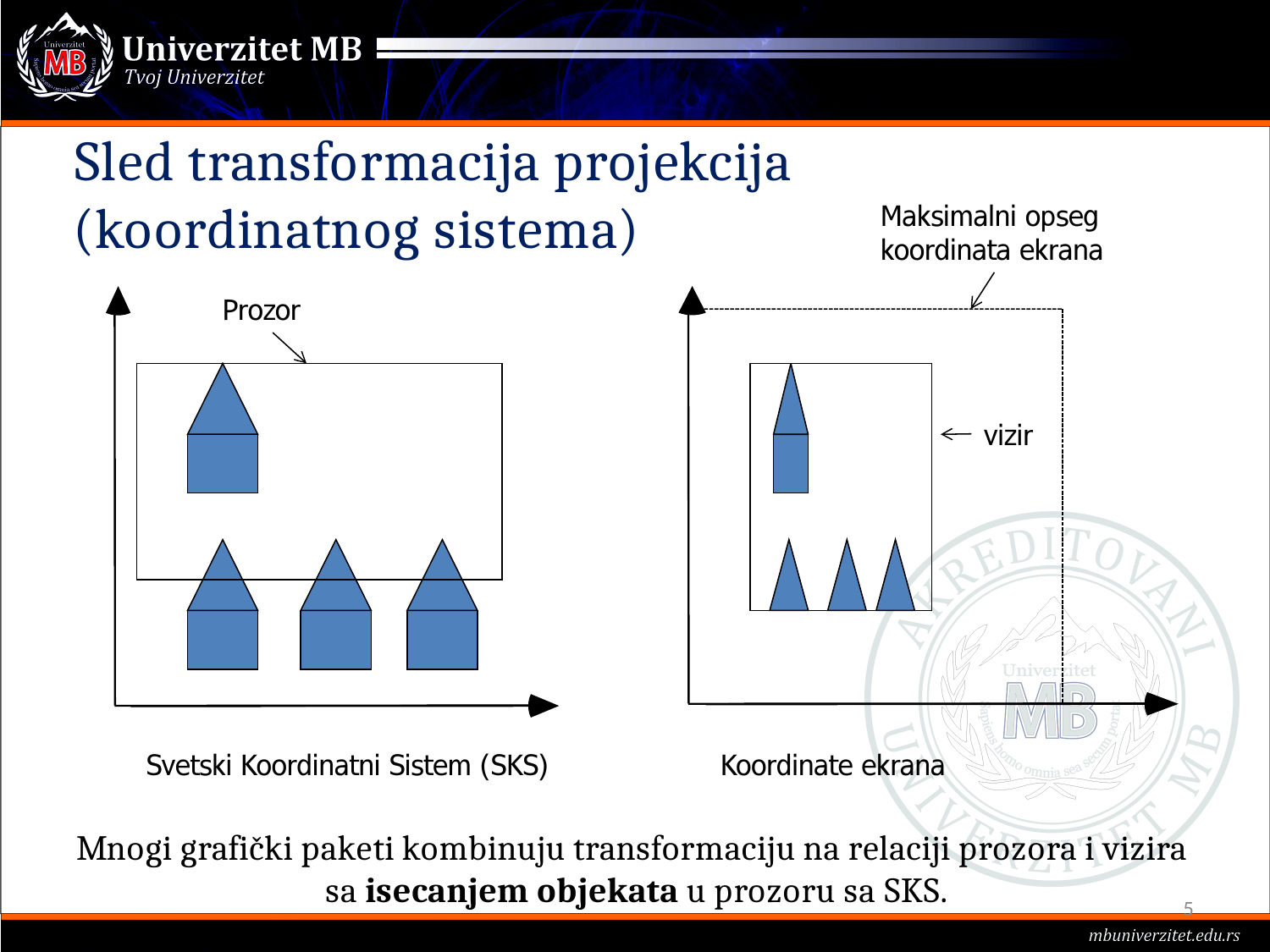

# Sled transformacija projekcija (koordinatnog sistema)
Maksimalni opseg
koordinata ekrana
Prozor

vizir

Svetski Koordinatni Sistem (SKS)
Koordinate ekrana
Mnogi grafički paketi kombinuju transformaciju na relaciji prozora i vizira
 sa isecanjem objekata u prozoru sa SKS.
5